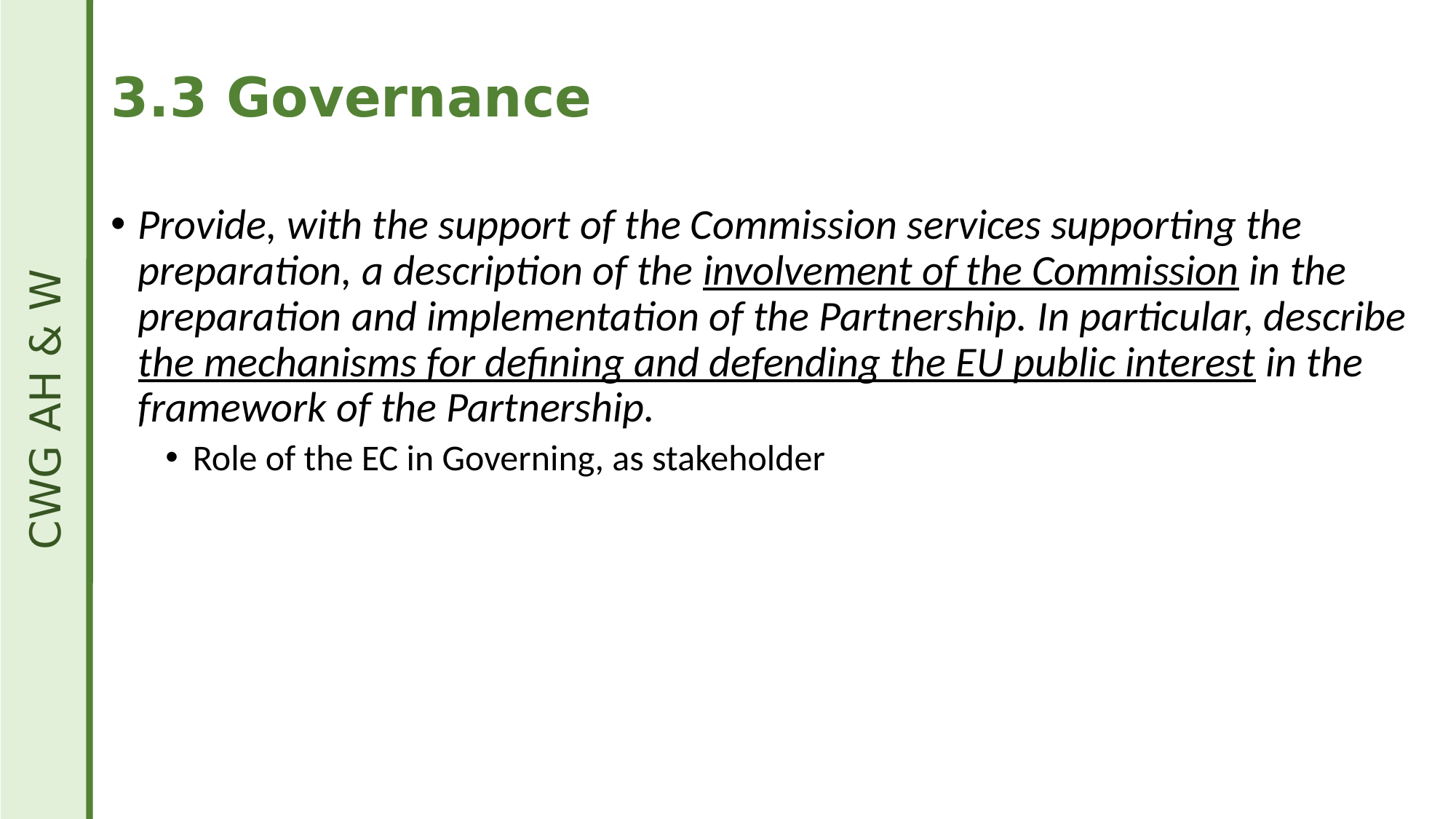

# 3.3 Governance
Provide, with the support of the Commission services supporting the preparation, a description of the involvement of the Commission in the preparation and implementation of the Partnership. In particular, describe the mechanisms for defining and defending the EU public interest in the framework of the Partnership.
Role of the EC in Governing, as stakeholder